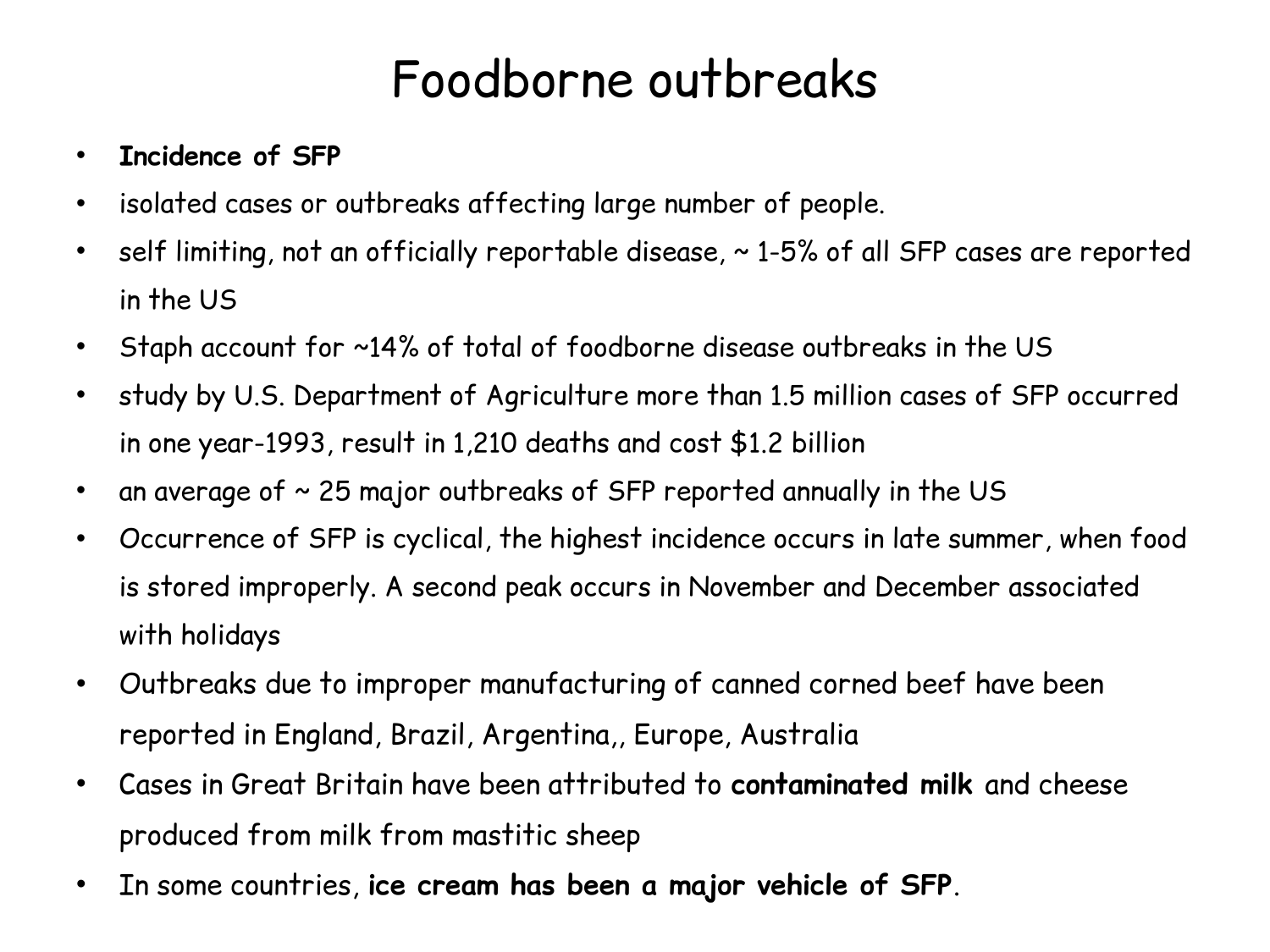

# Foodborne outbreaks
Incidence of SFP
isolated cases or outbreaks affecting large number of people.
self limiting, not an officially reportable disease, ~ 1-5% of all SFP cases are reported in the US
Staph account for ~14% of total of foodborne disease outbreaks in the US
study by U.S. Department of Agriculture more than 1.5 million cases of SFP occurred in one year-1993, result in 1,210 deaths and cost $1.2 billion
an average of ~ 25 major outbreaks of SFP reported annually in the US
Occurrence of SFP is cyclical, the highest incidence occurs in late summer, when food is stored improperly. A second peak occurs in November and December associated with holidays
Outbreaks due to improper manufacturing of canned corned beef have been reported in England, Brazil, Argentina,, Europe, Australia
Cases in Great Britain have been attributed to contaminated milk and cheese produced from milk from mastitic sheep
In some countries, ice cream has been a major vehicle of SFP.